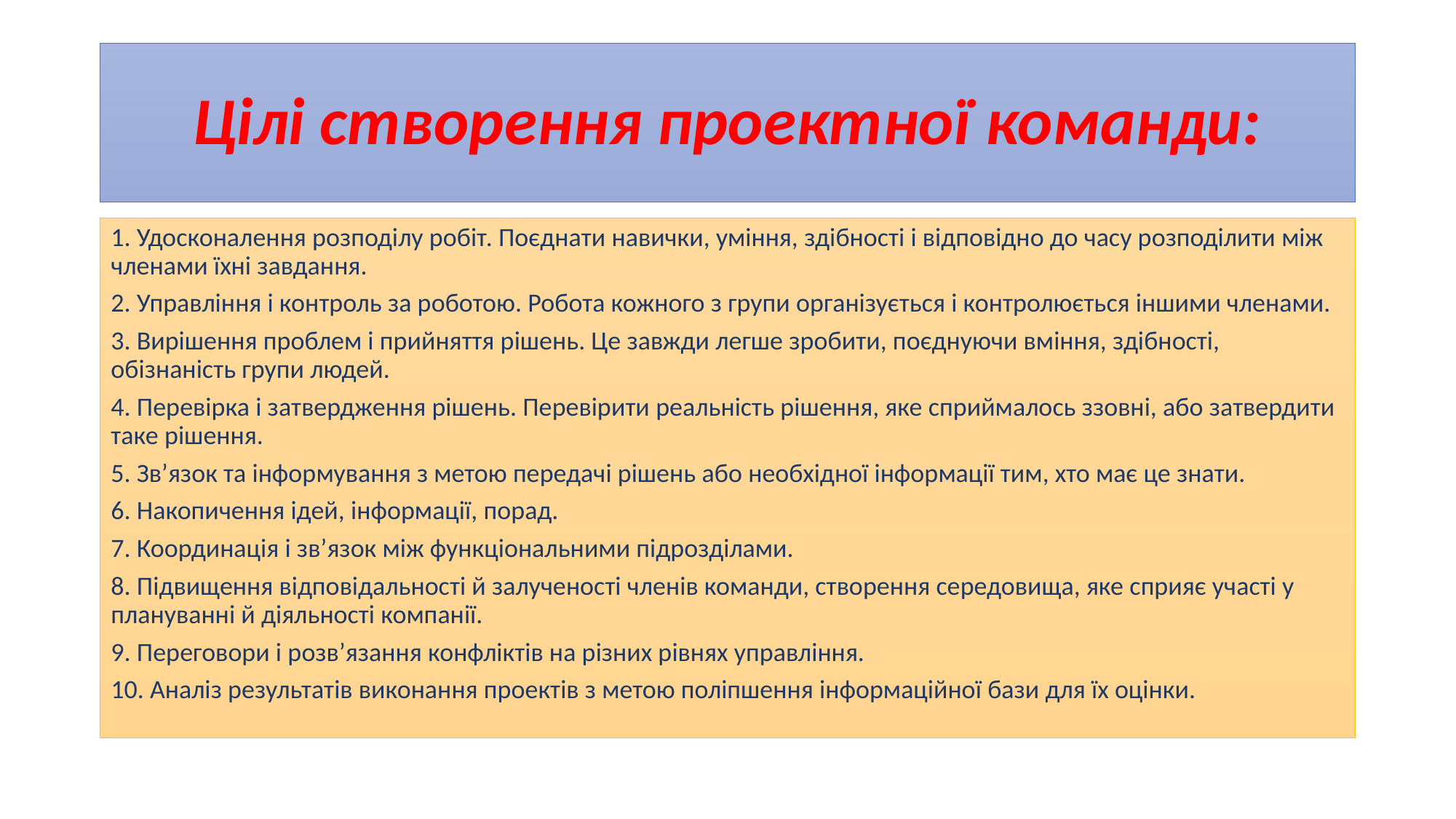

# Цілі створення проектної команди:
1. Удосконалення розподілу робіт. Поєднати навички, уміння, здібності і відповідно до часу розподілити між членами їхні завдання.
2. Управління і контроль за роботою. Робота кожного з групи організується і контролюється іншими членами.
3. Вирішення проблем і прийняття рішень. Це завжди легше зробити, поєднуючи вміння, здібності, обізнаність групи людей.
4. Перевірка і затвердження рішень. Перевірити реальність рішення, яке сприймалось ззовні, або затвердити таке рішення.
5. Зв’язок та інформування з метою передачі рішень або необхідної інформації тим, хто має це знати.
6. Накопичення ідей, інформації, порад.
7. Координація і зв’язок між функціональними підрозділами.
8. Підвищення відповідальності й залученості членів команди, створення середовища, яке сприяє участі у плануванні й діяльності компанії.
9. Переговори і розв’язання конфліктів на різних рівнях управління.
10. Аналіз результатів виконання проектів з метою поліпшення інформаційної бази для їх оцінки.